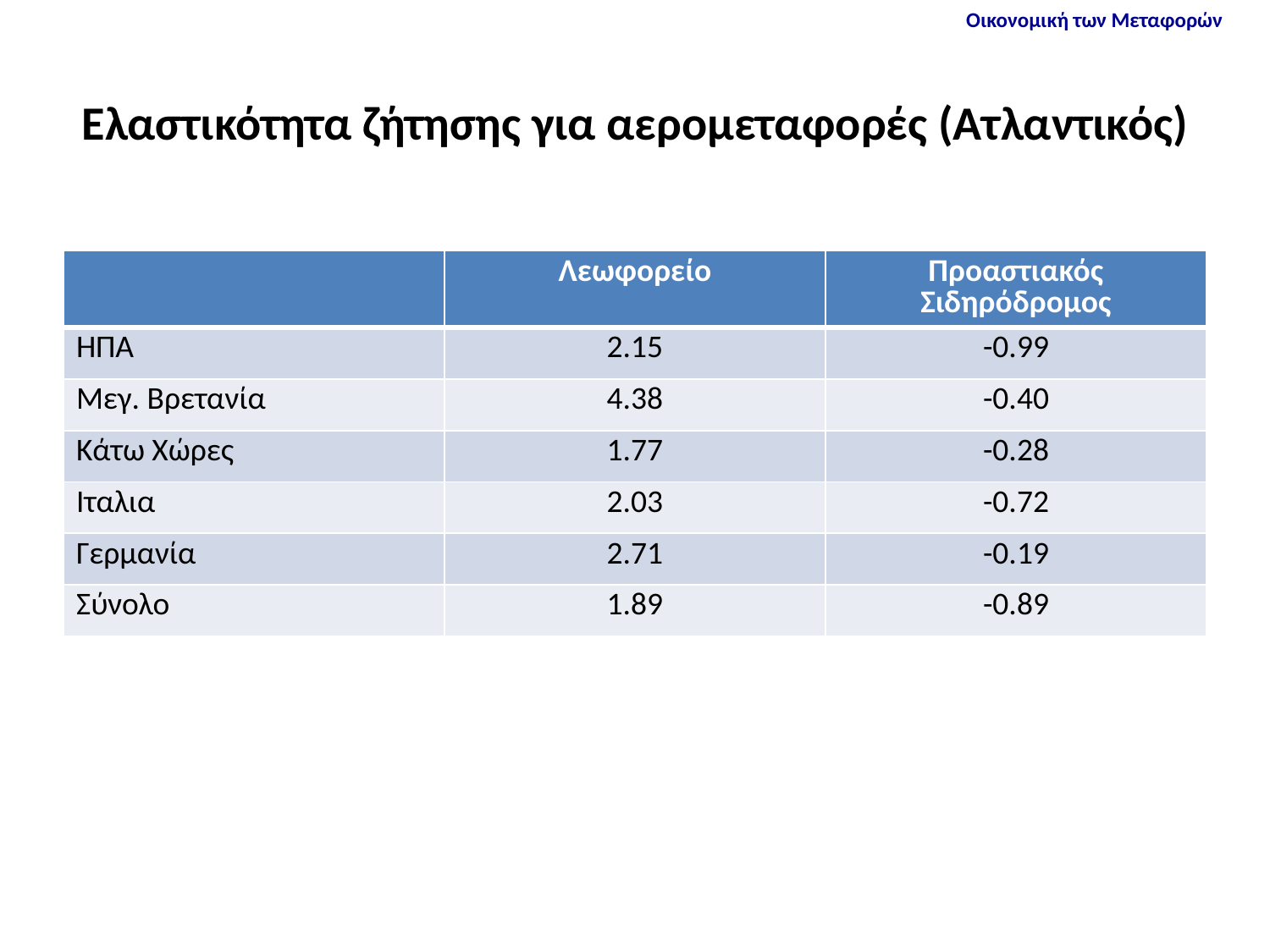

# Ελαστικότητα ζήτησης για αερομεταφορές (Ατλαντικός)
|  | Λεωφορείο | Προαστιακός Σιδηρόδρομος |
| --- | --- | --- |
| ΗΠΑ | 2.15 | -0.99 |
| Μεγ. Βρετανία | 4.38 | -0.40 |
| Κάτω Χώρες | 1.77 | -0.28 |
| Ιταλια | 2.03 | -0.72 |
| Γερμανία | 2.71 | -0.19 |
| Σύνολο | 1.89 | -0.89 |